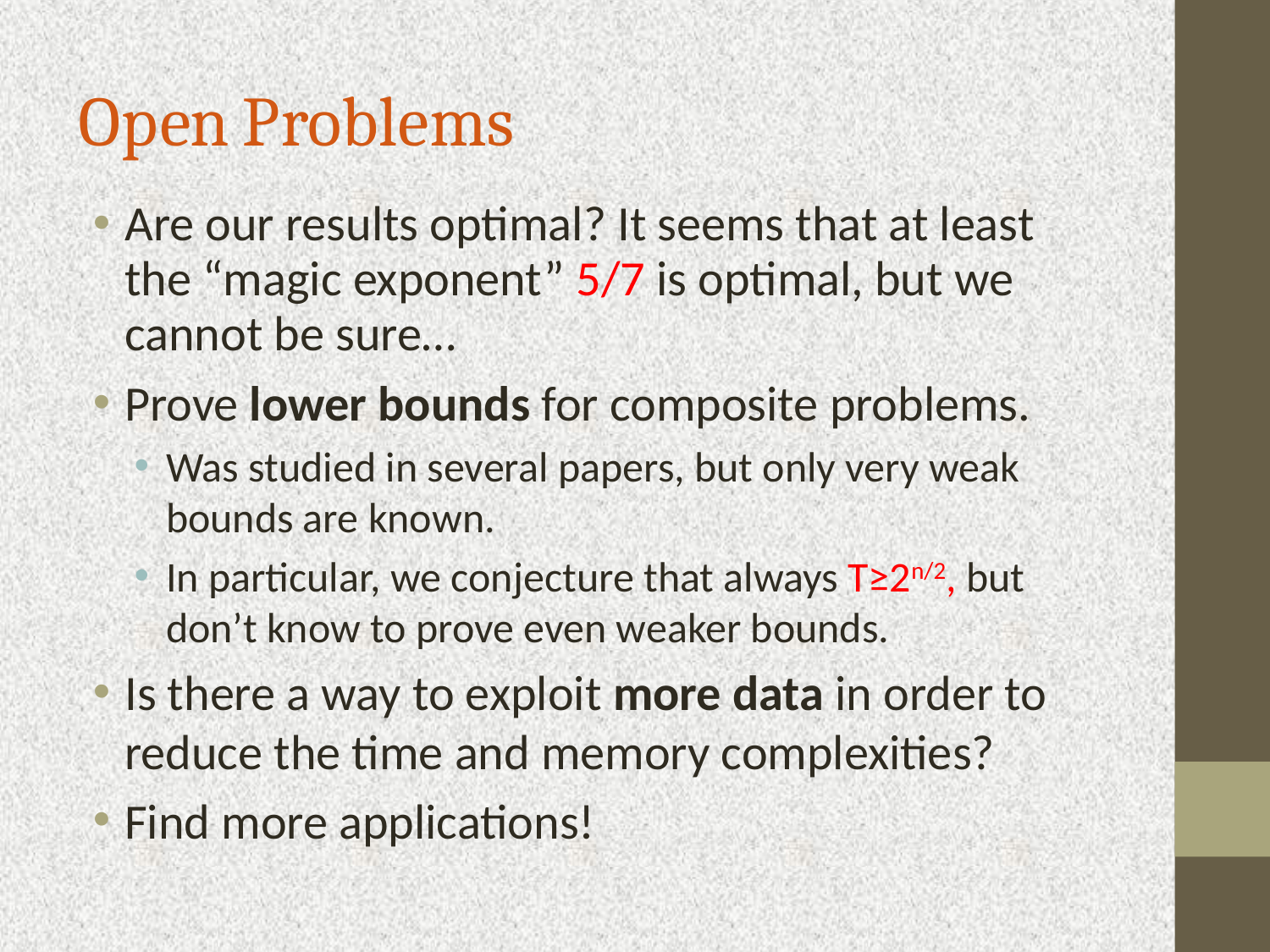

Open Problems
Are our results optimal? It seems that at least the “magic exponent” 5/7 is optimal, but we cannot be sure…
Prove lower bounds for composite problems.
Was studied in several papers, but only very weak bounds are known.
In particular, we conjecture that always T≥2n/2, but don’t know to prove even weaker bounds.
Is there a way to exploit more data in order to reduce the time and memory complexities?
Find more applications!